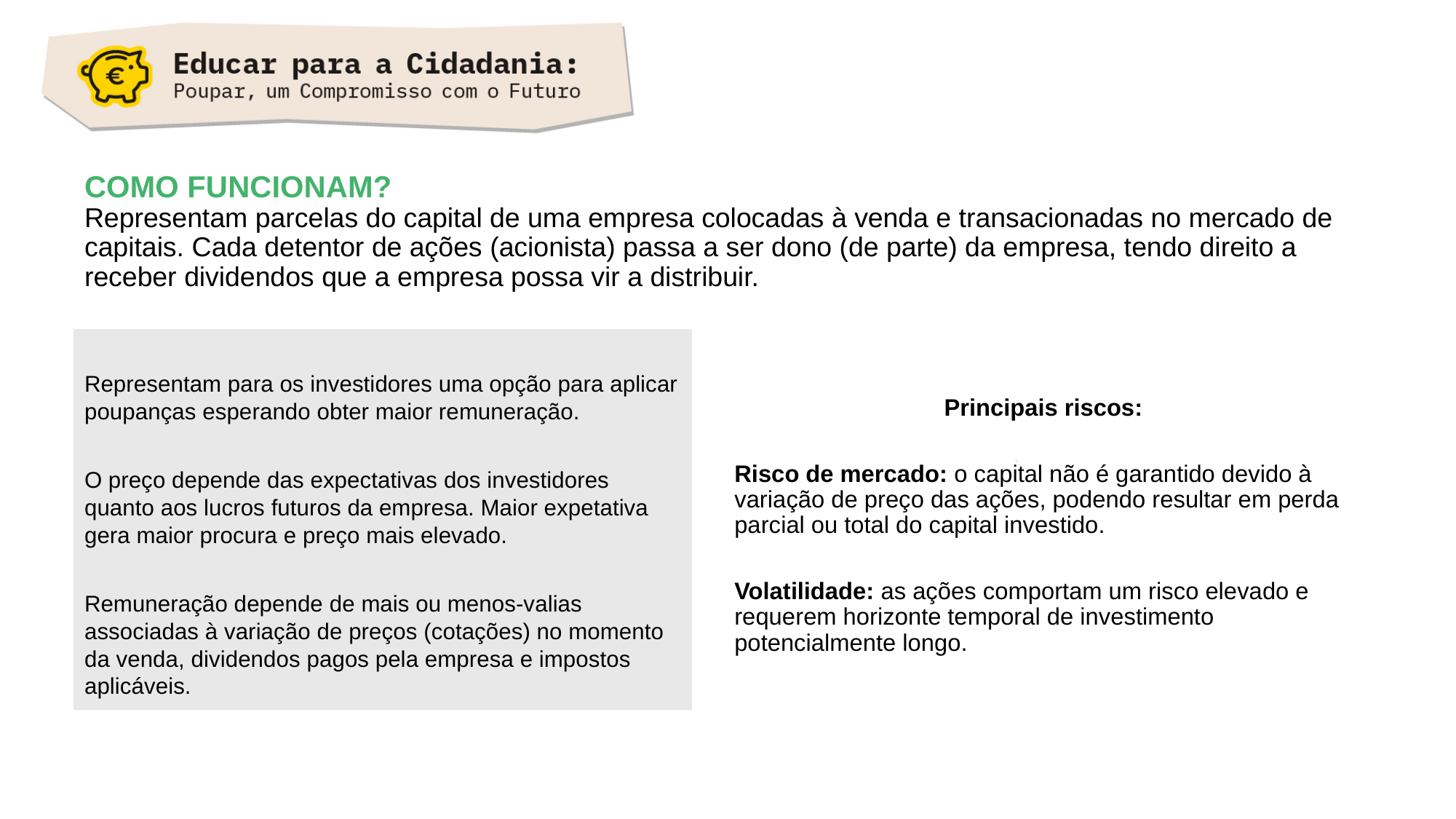

# COMO FUNCIONAM? Representam parcelas do capital de uma empresa colocadas à venda e transacionadas no mercado de capitais. Cada detentor de ações (acionista) passa a ser dono (de parte) da empresa, tendo direito a receber dividendos que a empresa possa vir a distribuir.

Representam para os investidores uma opção para aplicar poupanças esperando obter maior remuneração.

O preço depende das expectativas dos investidores quanto aos lucros futuros da empresa. Maior expetativa gera maior procura e preço mais elevado.

Remuneração depende de mais ou menos-valias associadas à variação de preços (cotações) no momento da venda, dividendos pagos pela empresa e impostos aplicáveis.
Principais riscos:

Risco de mercado: o capital não é garantido devido à variação de preço das ações, podendo resultar em perda parcial ou total do capital investido.

Volatilidade: as ações comportam um risco elevado e requerem horizonte temporal de investimento potencialmente longo.